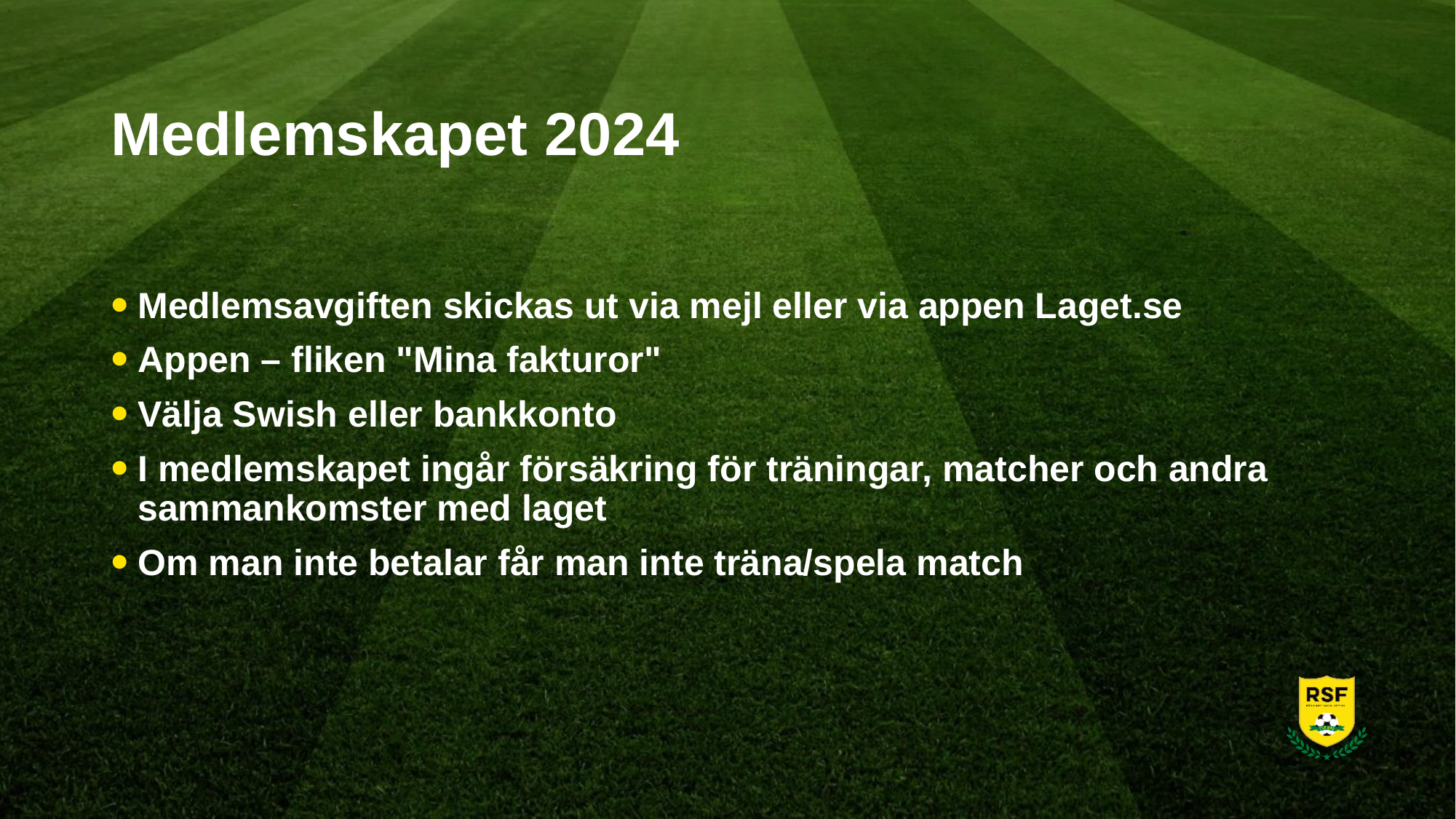

# Medlemskapet 2024
Medlemsavgiften skickas ut via mejl eller via appen Laget.se
Appen – fliken "Mina fakturor"
Välja Swish eller bankkonto
I medlemskapet ingår försäkring för träningar, matcher och andra sammankomster med laget
Om man inte betalar får man inte träna/spela match